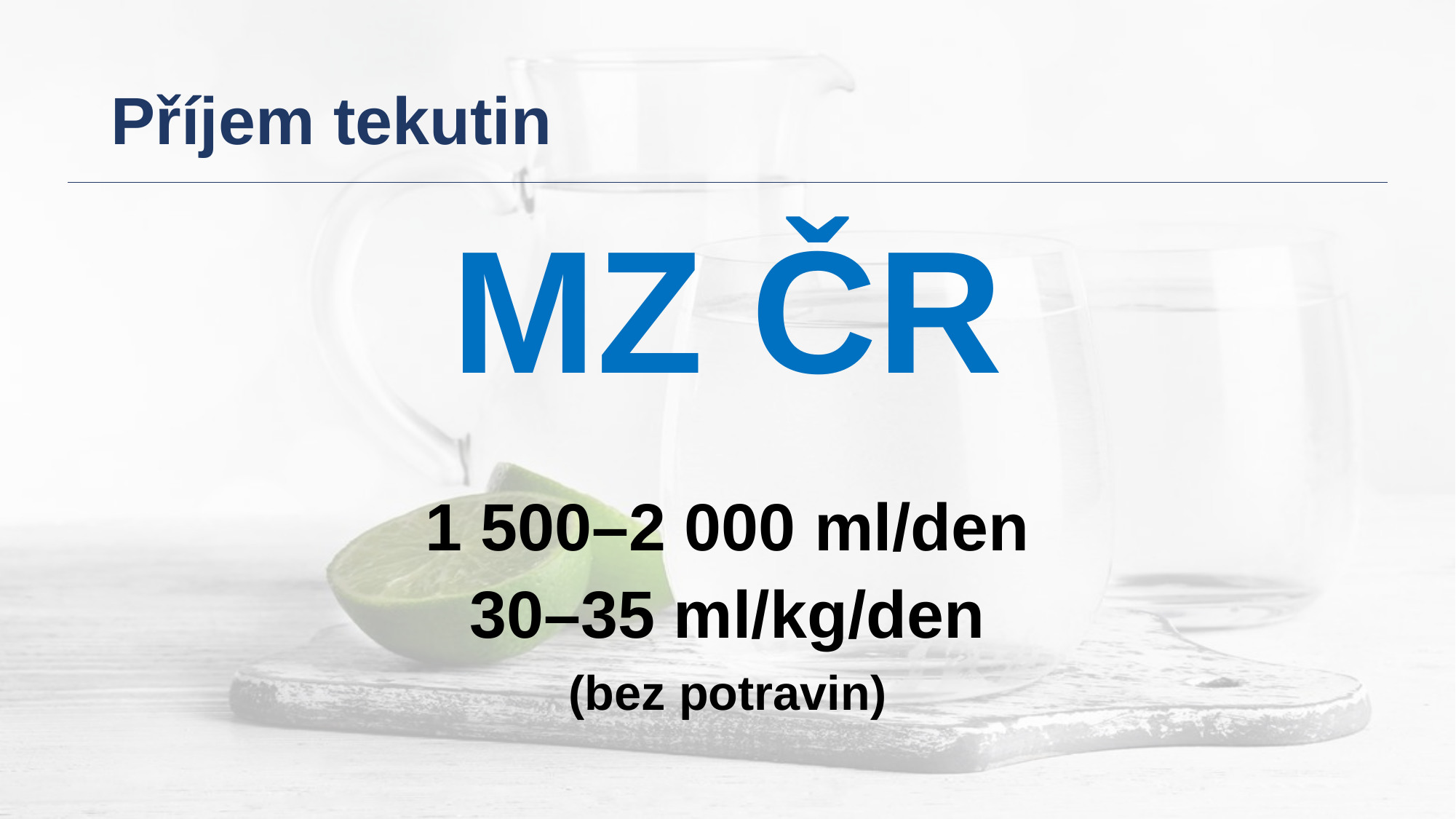

# Příjem tekutin
MZ ČR

1 500–2 000 ml/den
30–35 ml/kg/den
(bez potravin)